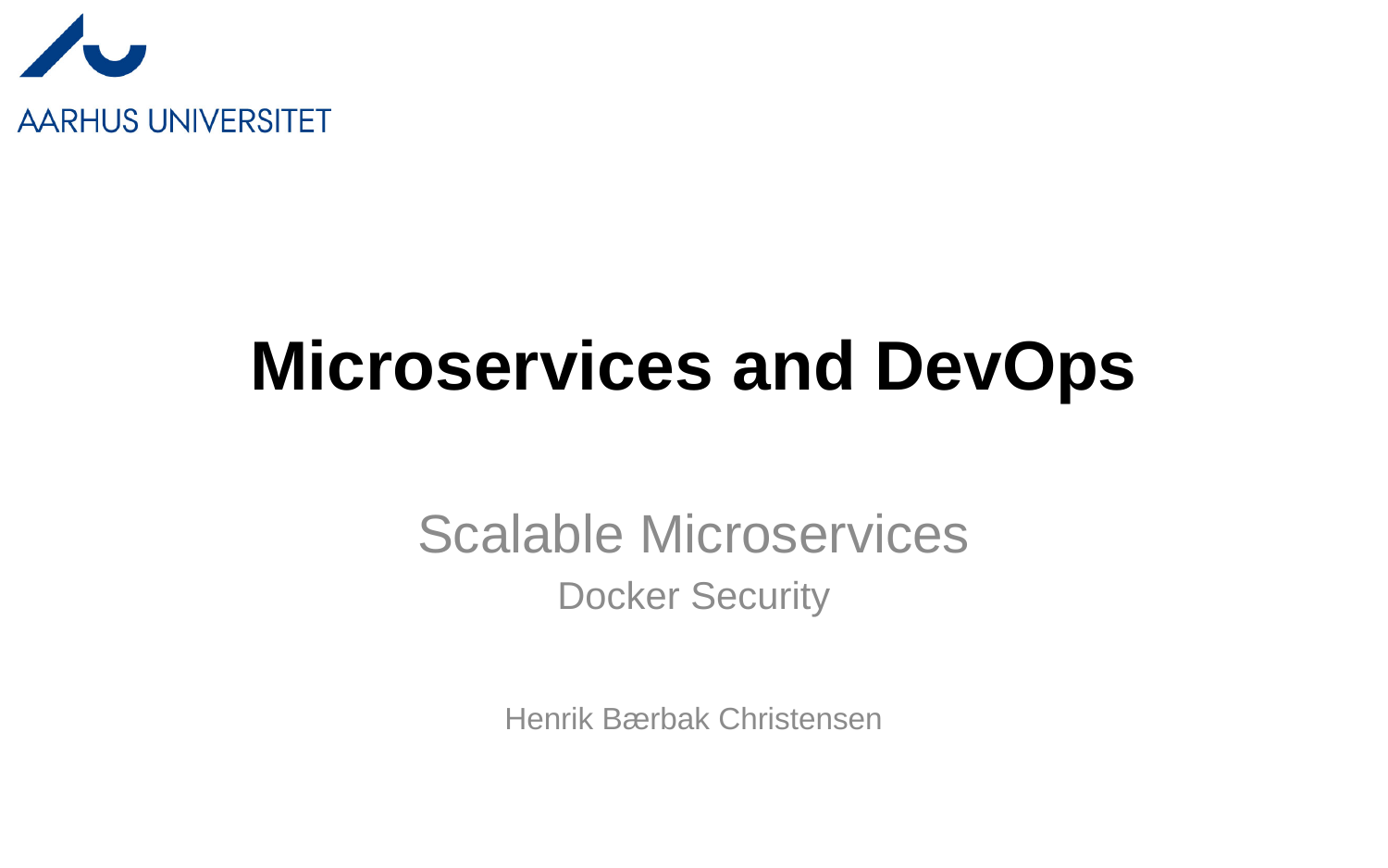

# Microservices and DevOps
Scalable Microservices
Docker Security

Henrik Bærbak Christensen